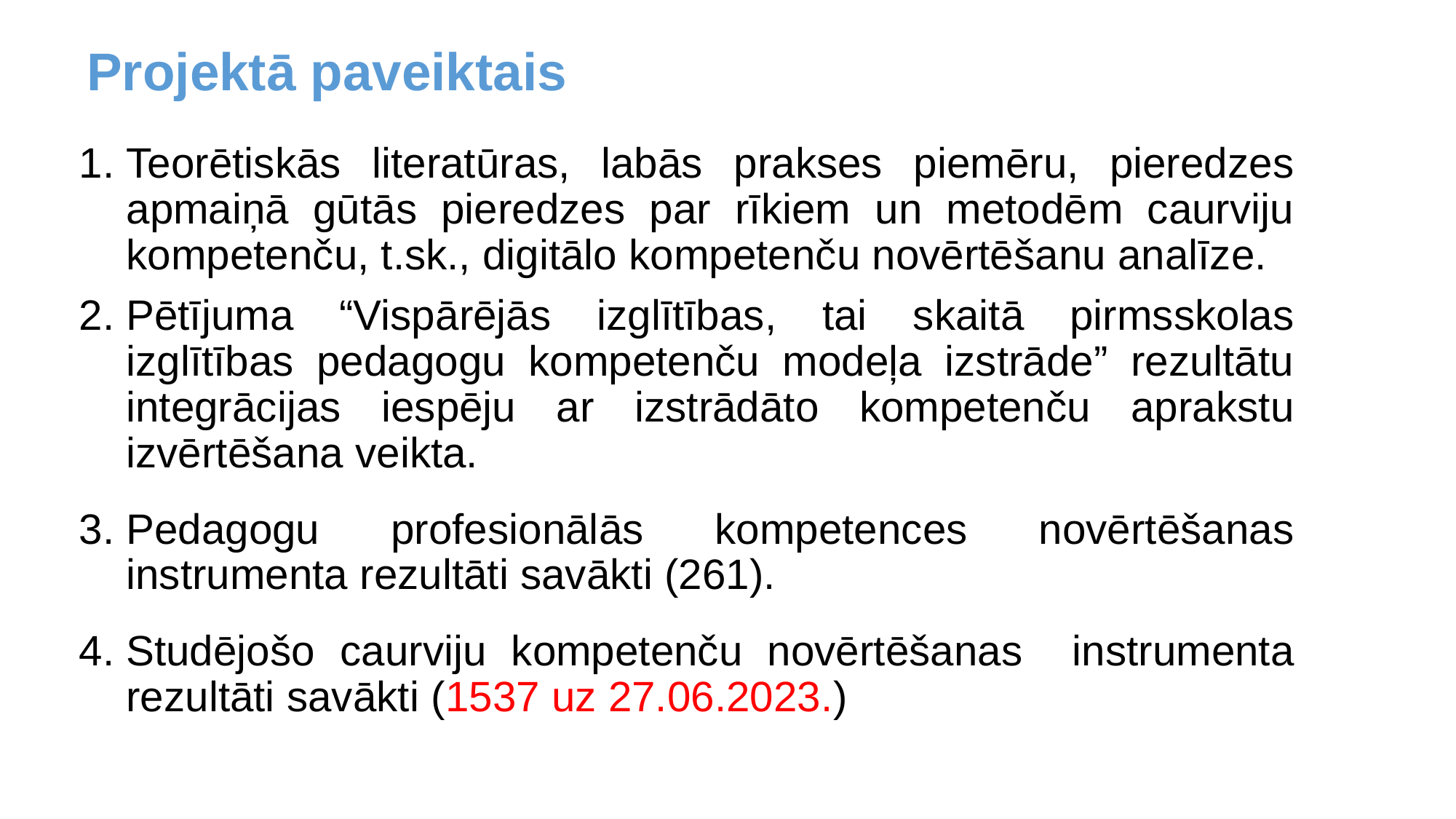

# Projektā paveiktais
Teorētiskās literatūras, labās prakses piemēru, pieredzes apmaiņā gūtās pieredzes par rīkiem un metodēm caurviju kompetenču, t.sk., digitālo kompetenču novērtēšanu analīze.
Pētījuma “Vispārējās izglītības, tai skaitā pirmsskolas izglītības pedagogu kompetenču modeļa izstrāde” rezultātu integrācijas iespēju ar izstrādāto kompetenču aprakstu izvērtēšana veikta.
Pedagogu profesionālās kompetences novērtēšanas instrumenta rezultāti savākti (261).
Studējošo caurviju kompetenču novērtēšanas  instrumenta rezultāti savākti (1537 uz 27.06.2023.)